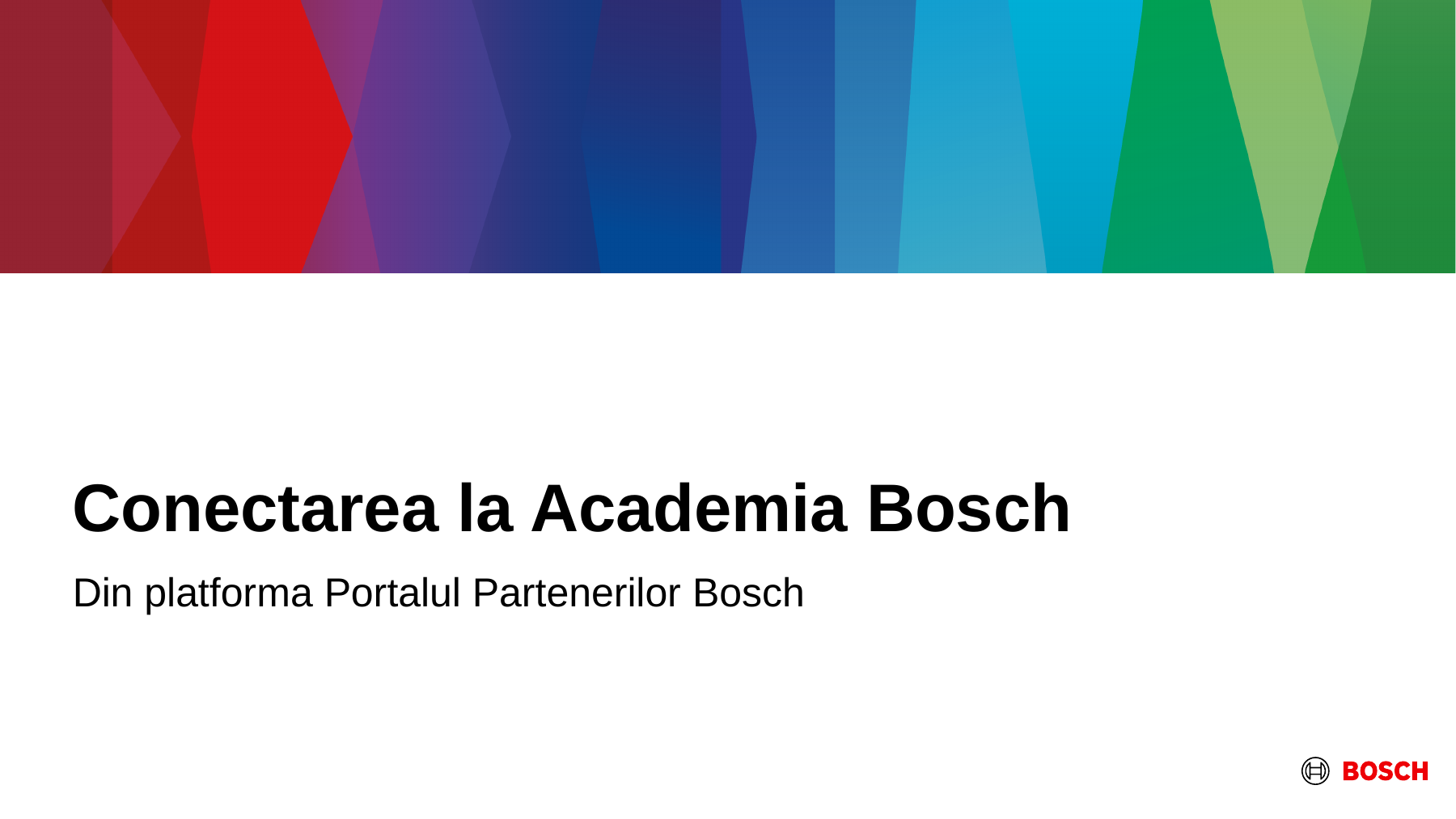

# Conectarea la Academia Bosch
Din platforma Portalul Partenerilor Bosch